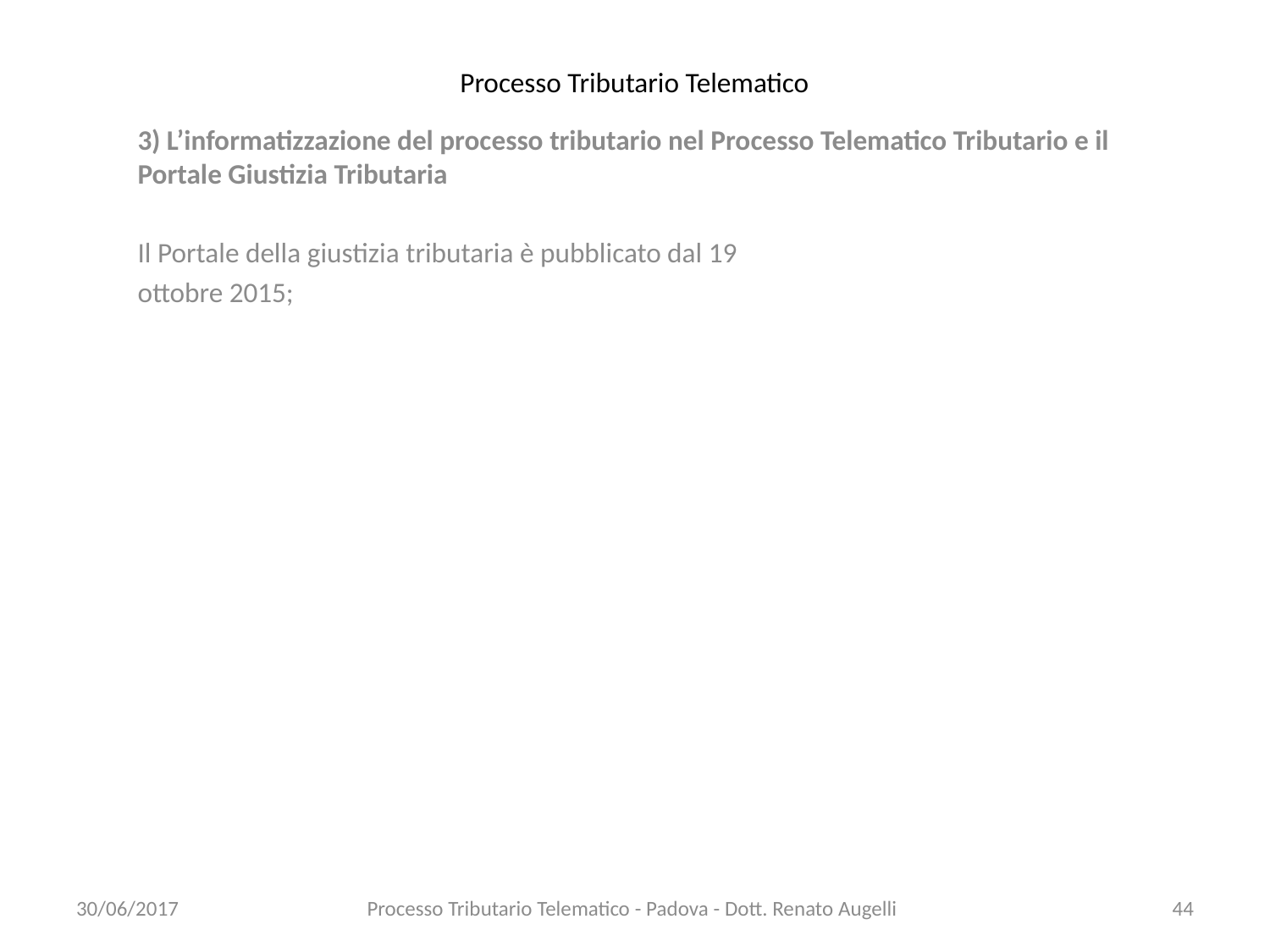

# Processo Tributario Telematico
3) L’informatizzazione del processo tributario nel Processo Telematico Tributario e il Portale Giustizia Tributaria

Il Portale della giustizia tributaria è pubblicato dal 19
ottobre 2015;
30/06/2017
Processo Tributario Telematico - Padova - Dott. Renato Augelli
44